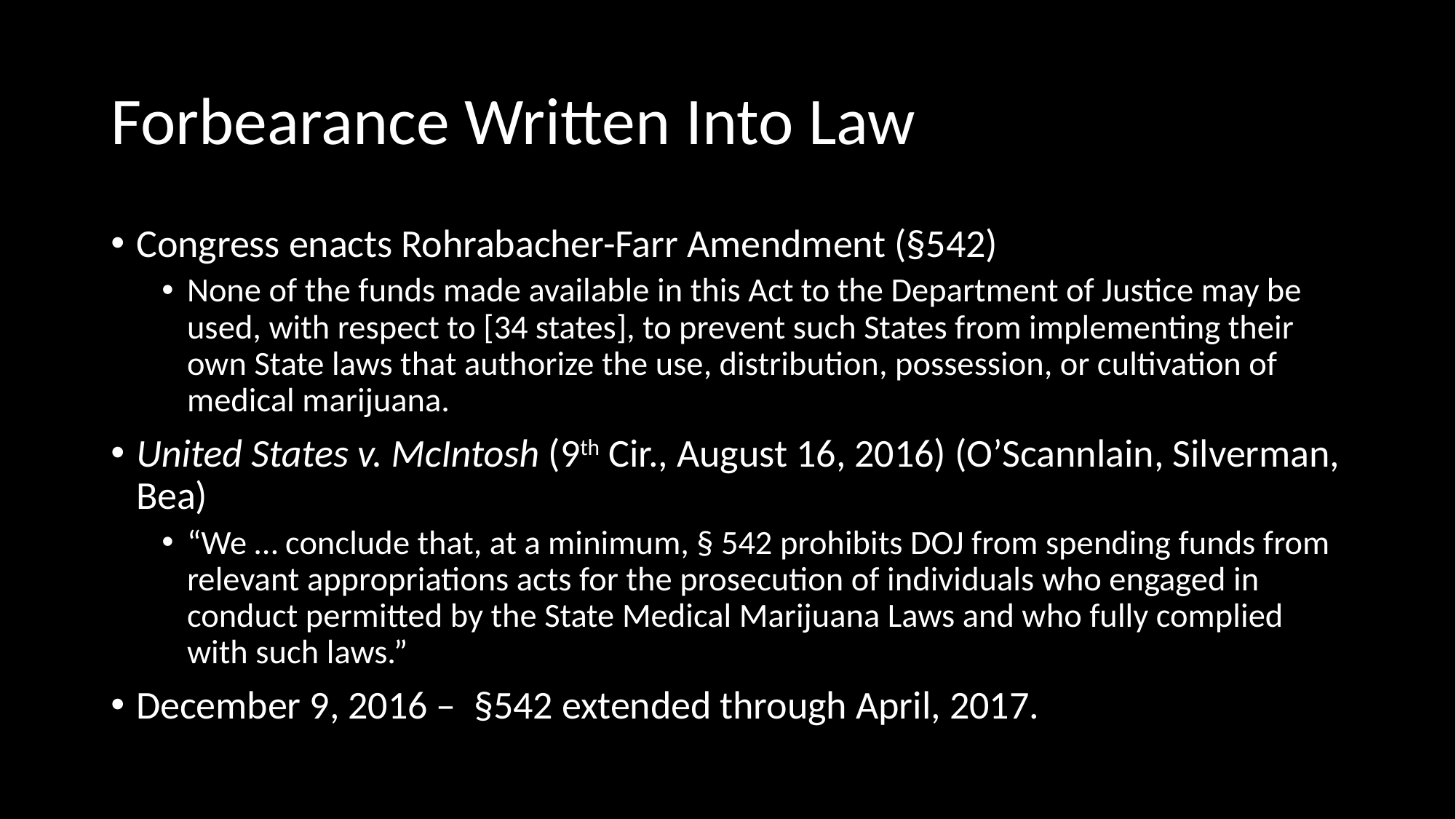

# Forbearance Written Into Law
Congress enacts Rohrabacher-Farr Amendment (§542)
None of the funds made available in this Act to the Department of Justice may be used, with respect to [34 states], to prevent such States from implementing their own State laws that authorize the use, distribution, possession, or cultivation of medical marijuana.
United States v. McIntosh (9th Cir., August 16, 2016) (O’Scannlain, Silverman, Bea)
“We … conclude that, at a minimum, § 542 prohibits DOJ from spending funds from relevant appropriations acts for the prosecution of individuals who engaged in conduct permitted by the State Medical Marijuana Laws and who fully complied with such laws.”
December 9, 2016 –  §542 extended through April, 2017.